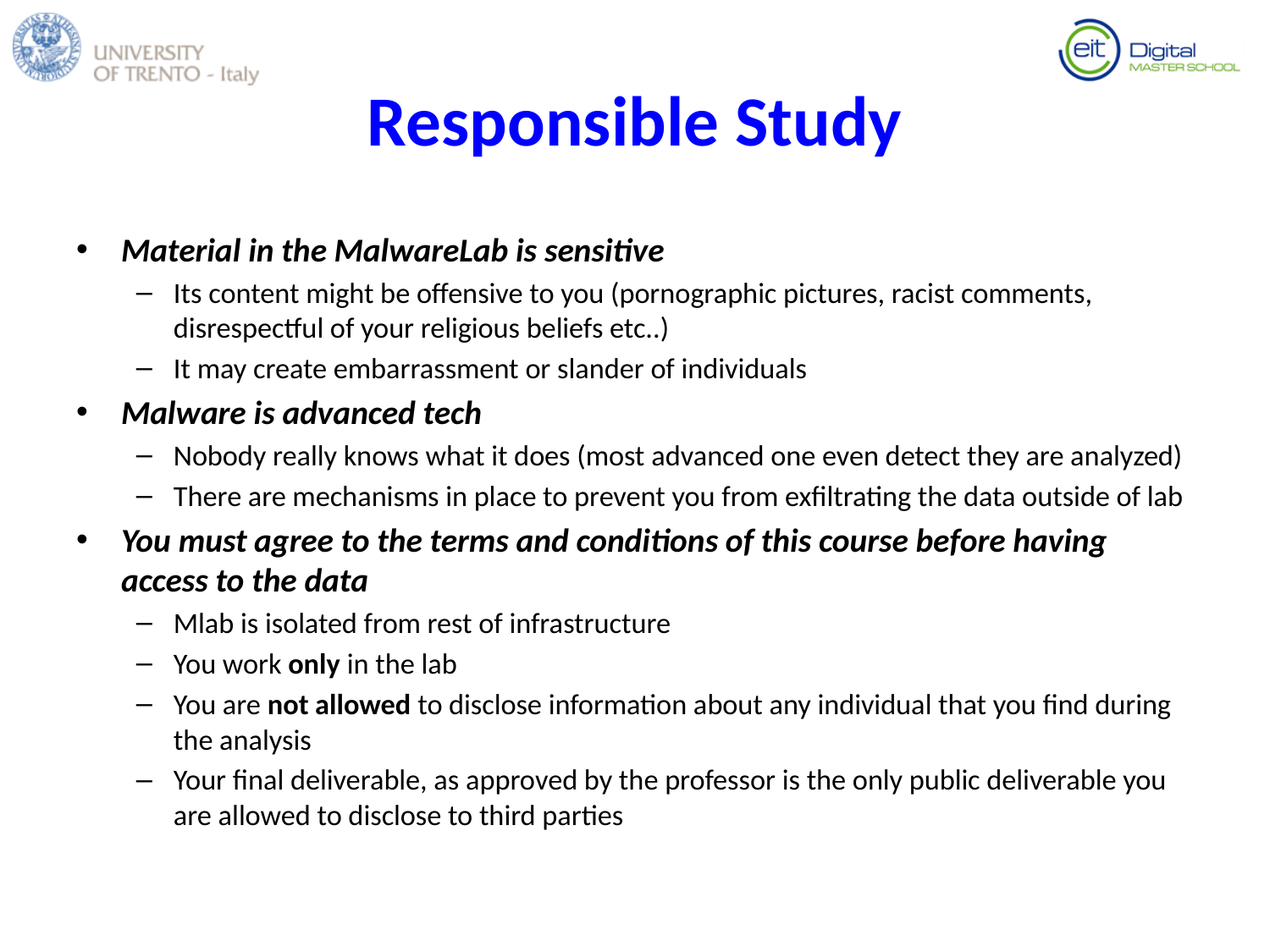

# Responsible Study
Material in the MalwareLab is sensitive
Its content might be offensive to you (pornographic pictures, racist comments, disrespectful of your religious beliefs etc..)
It may create embarrassment or slander of individuals
Malware is advanced tech
Nobody really knows what it does (most advanced one even detect they are analyzed)
There are mechanisms in place to prevent you from exfiltrating the data outside of lab
You must agree to the terms and conditions of this course before having access to the data
Mlab is isolated from rest of infrastructure
You work only in the lab
You are not allowed to disclose information about any individual that you find during the analysis
Your final deliverable, as approved by the professor is the only public deliverable you are allowed to disclose to third parties